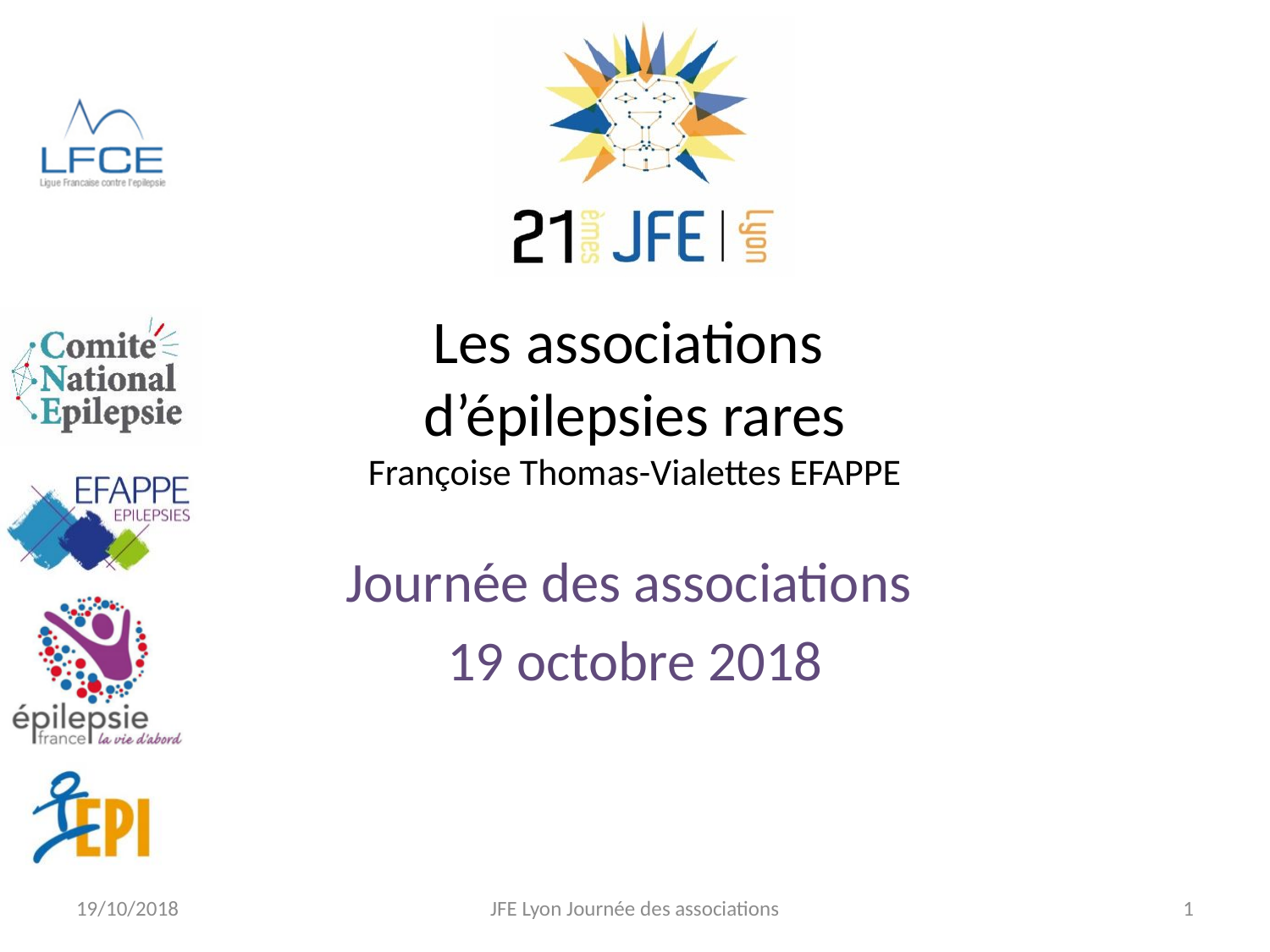

# Les associations d’épilepsies rares Françoise Thomas-Vialettes EFAPPE
Journée des associations
19 octobre 2018
19/10/2018
JFE Lyon Journée des associations
1